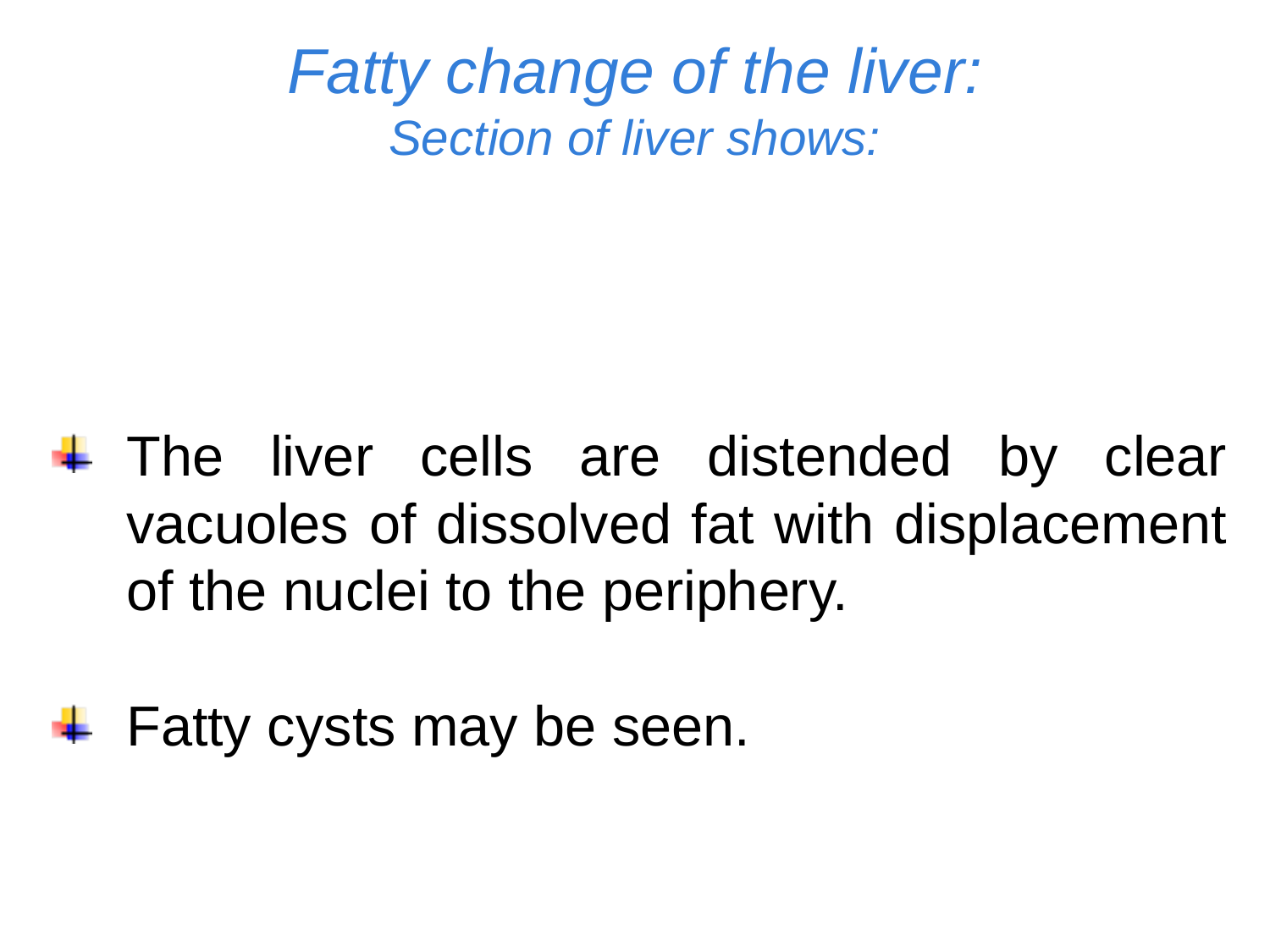

# Fatty change of the liver: Section of liver shows:

The liver cells are distended by clear vacuoles of dissolved fat with displacement of the nuclei to the periphery.

Fatty cysts may be seen.